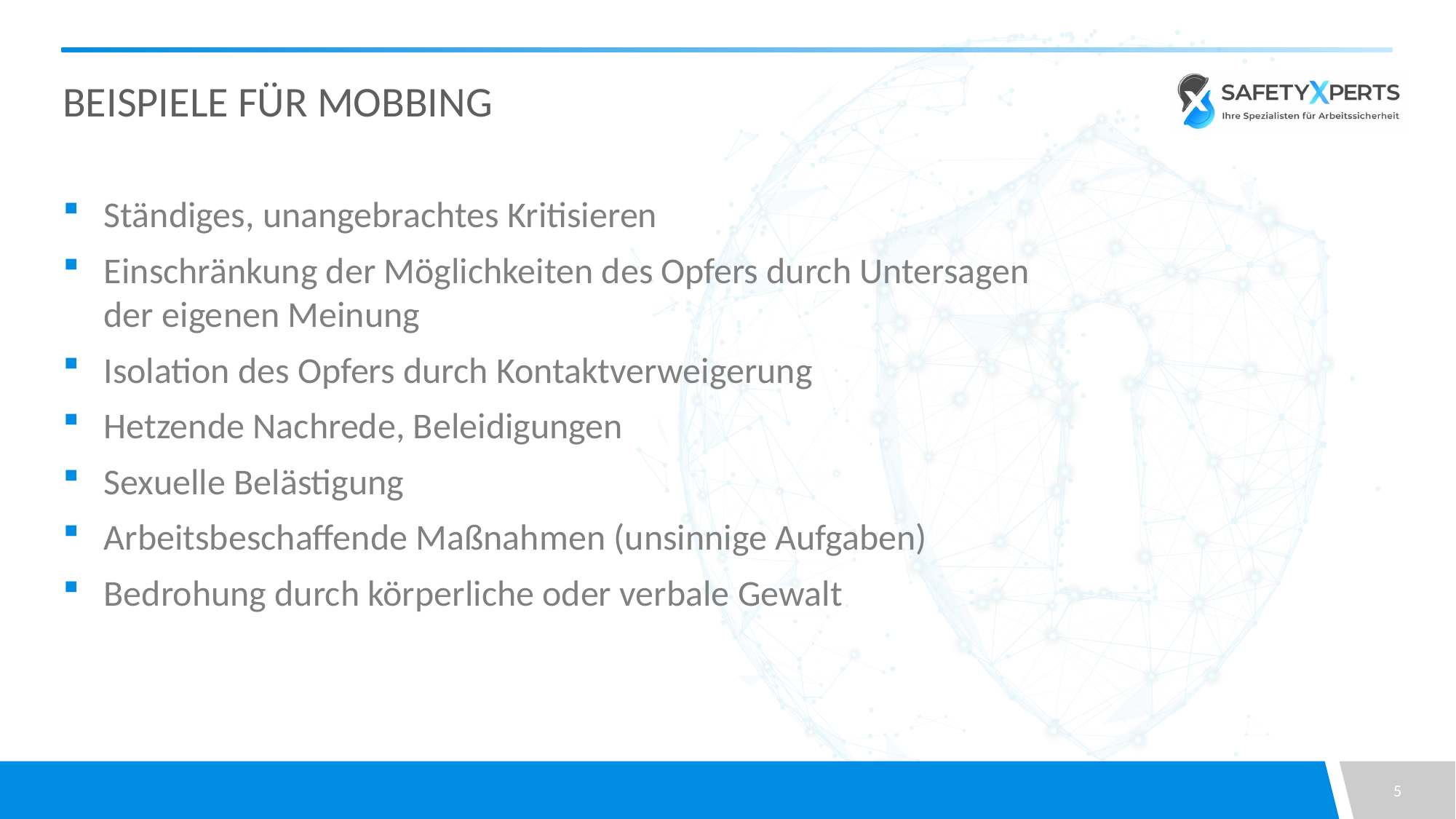

# Beispiele für Mobbing

Ständiges, unangebrachtes Kritisieren
Einschränkung der Möglichkeiten des Opfers durch Untersagen
der eigenen Meinung
Isolation des Opfers durch Kontaktverweigerung
Hetzende Nachrede, Beleidigungen
Sexuelle Belästigung
Arbeitsbeschaffende Maßnahmen (unsinnige Aufgaben)
Bedrohung durch körperliche oder verbale Gewalt

5